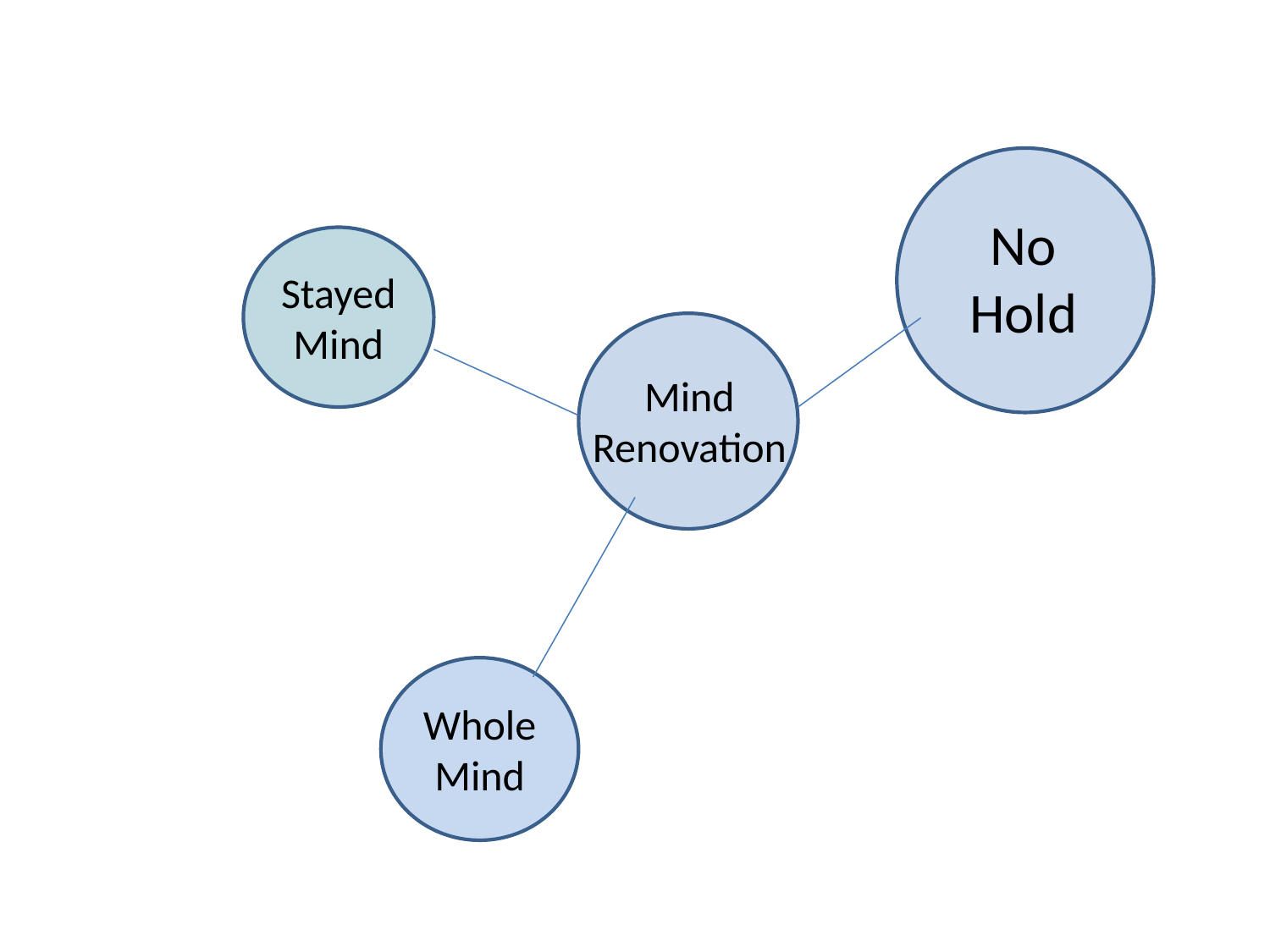

No
Hold

Stayed
Mind

Mind
Renovation

Whole
Mind